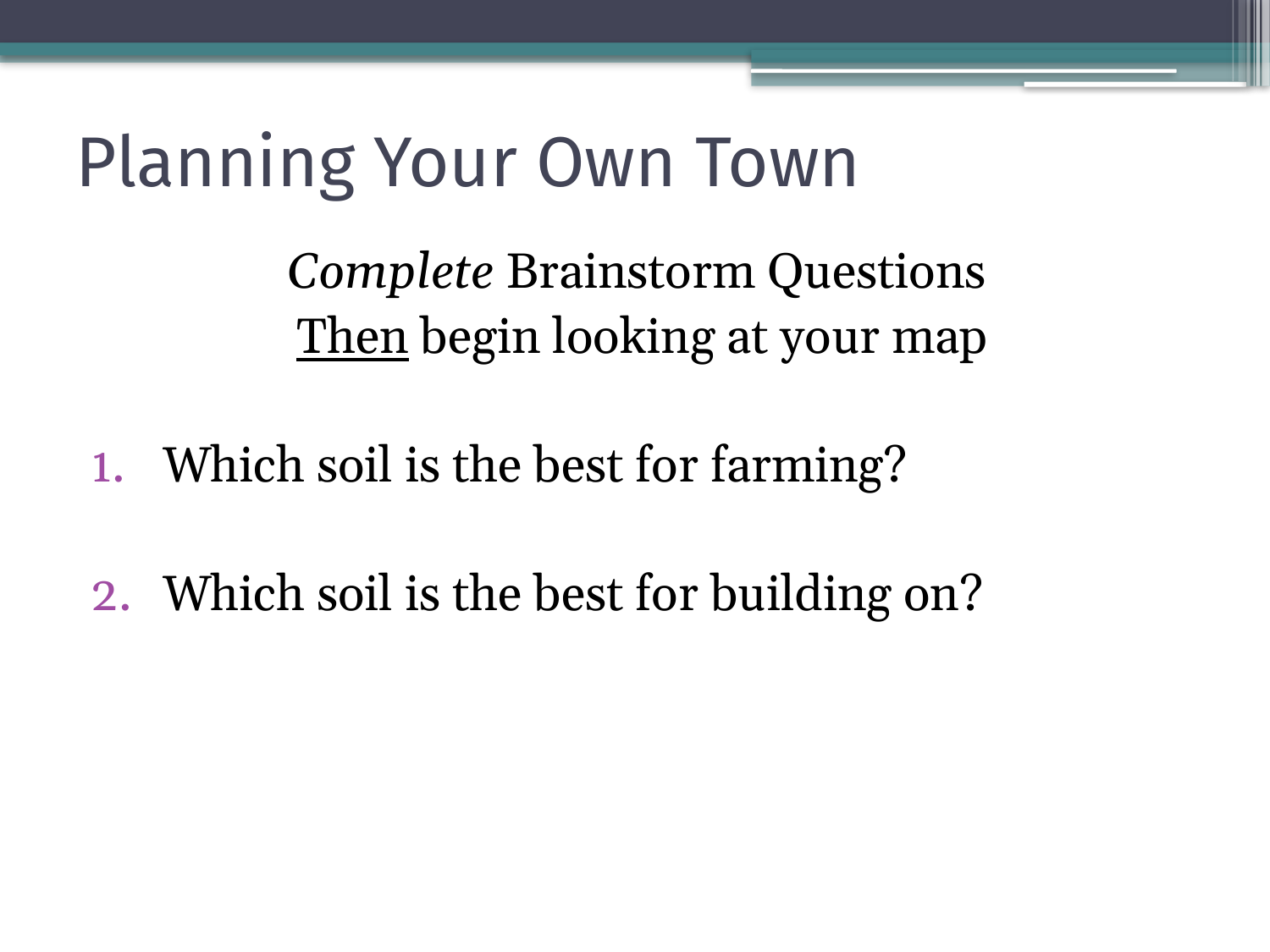

# Planning Your Own Town
Complete Brainstorm Questions
Then begin looking at your map

Which soil is the best for farming?

Which soil is the best for building on?